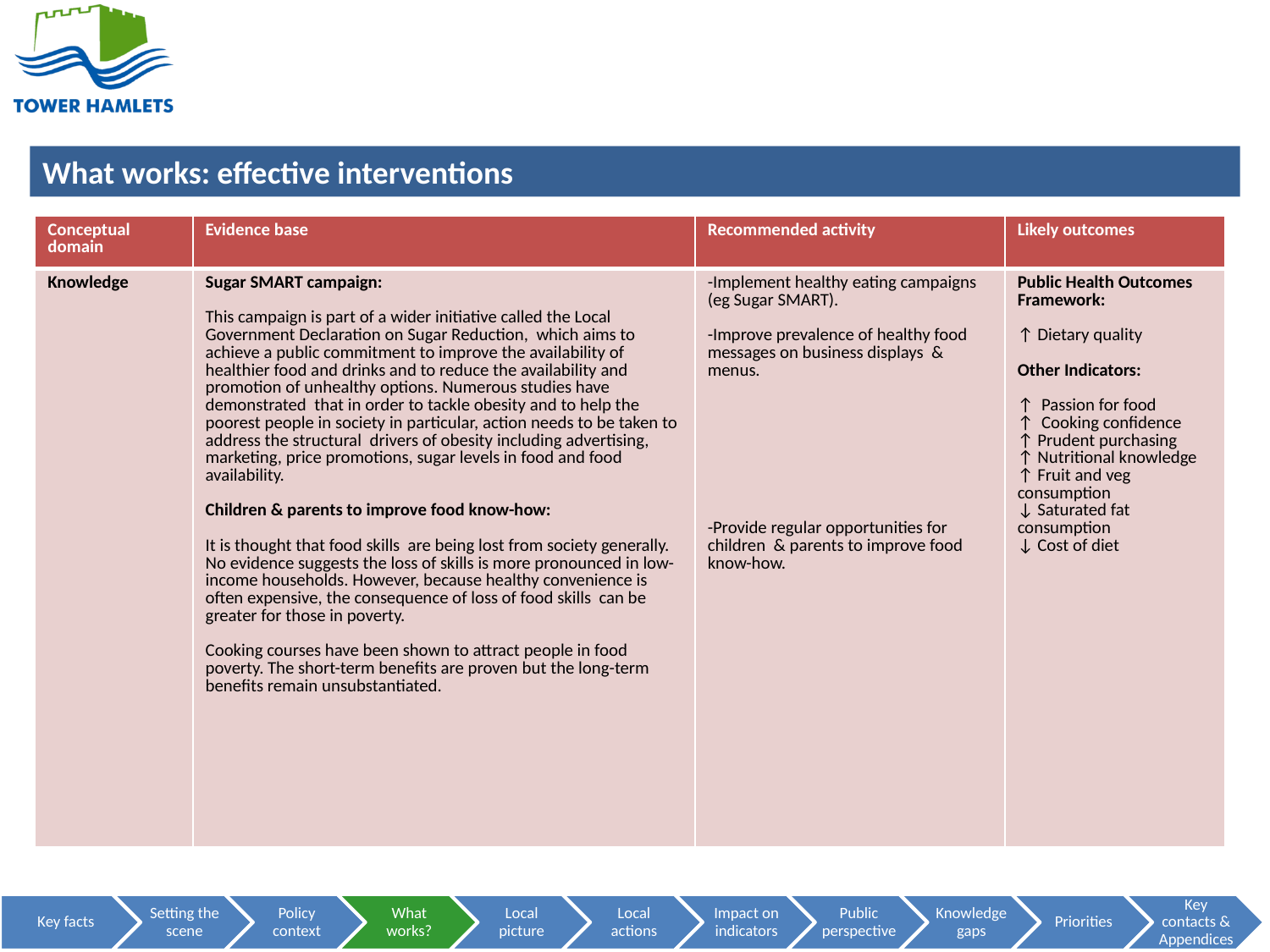

THE SUGARSMART SCHEME AND INCREASING FOOD KNOWLEDGE IMPROVES THE HEALTHINESS OF DIETS
| Conceptual domain | Evidence base | Recommended activity | Likely outcomes |
| --- | --- | --- | --- |
| Knowledge | Sugar SMART campaign: This campaign is part of a wider initiative called the Local Government Declaration on Sugar Reduction, which aims to achieve a public commitment to improve the availability of healthier food and drinks and to reduce the availability and promotion of unhealthy options. Numerous studies have demonstrated that in order to tackle obesity and to help the poorest people in society in particular, action needs to be taken to address the structural drivers of obesity including advertising, marketing, price promotions, sugar levels in food and food availability. Children & parents to improve food know-how: It is thought that food skills are being lost from society generally. No evidence suggests the loss of skills is more pronounced in low-income households. However, because healthy convenience is often expensive, the consequence of loss of food skills can be greater for those in poverty. Cooking courses have been shown to attract people in food poverty. The short-term benefits are proven but the long-term benefits remain unsubstantiated. | -Implement healthy eating campaigns (eg Sugar SMART). -Improve prevalence of healthy food messages on business displays & menus. -Provide regular opportunities for children & parents to improve food know-how. | Public Health Outcomes Framework: ↑ Dietary quality Other Indicators: ↑ Passion for food ↑ Cooking confidence ↑ Prudent purchasing ↑ Nutritional knowledge ↑ Fruit and veg consumption ↓ Saturated fat consumption ↓ Cost of diet |